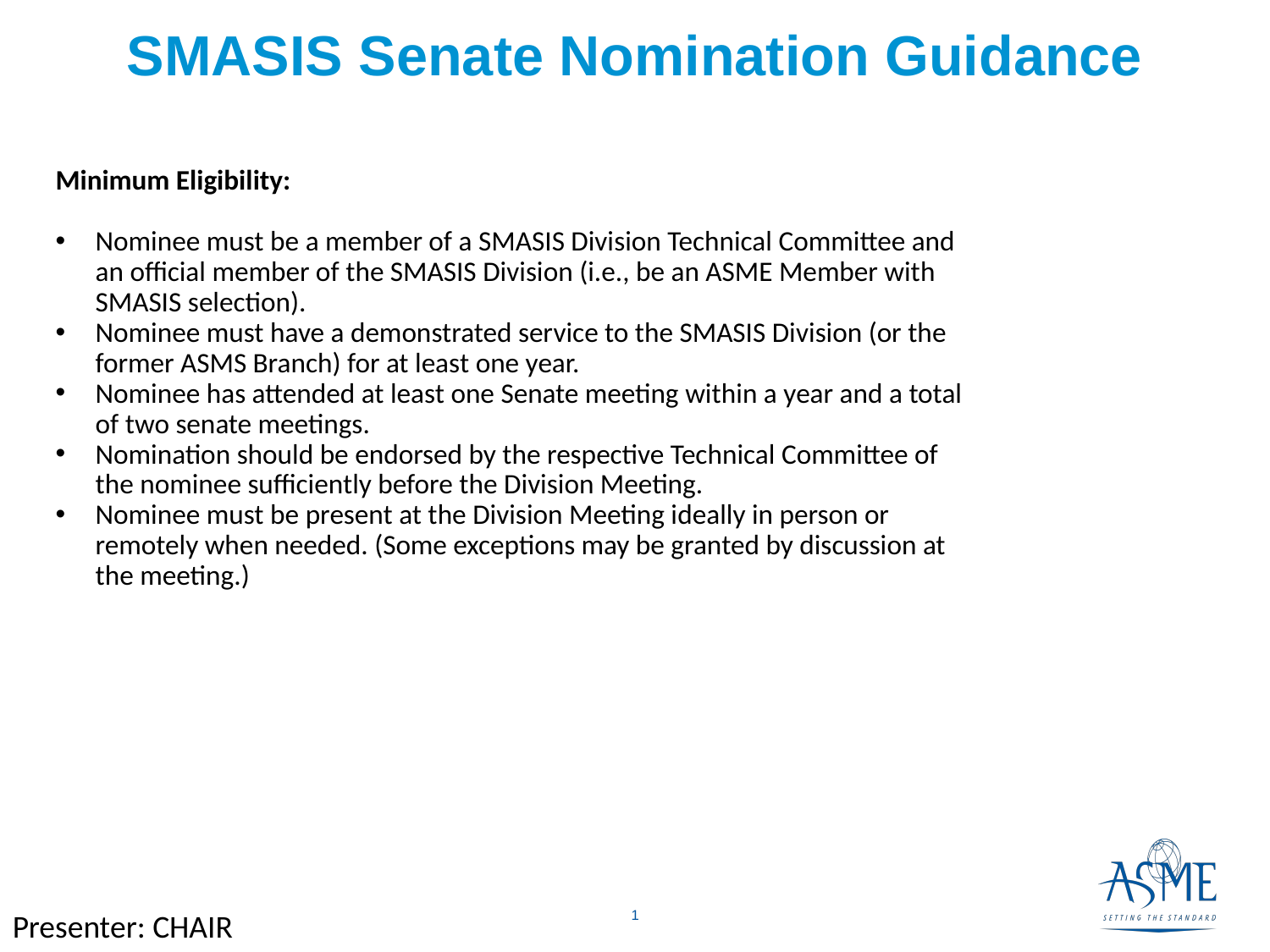

SMASIS Senate Nomination Guidance
Minimum Eligibility:

Nominee must be a member of a SMASIS Division Technical Committee and an official member of the SMASIS Division (i.e., be an ASME Member with SMASIS selection).
Nominee must have a demonstrated service to the SMASIS Division (or the former ASMS Branch) for at least one year.
Nominee has attended at least one Senate meeting within a year and a total of two senate meetings.
Nomination should be endorsed by the respective Technical Committee of the nominee sufficiently before the Division Meeting.
Nominee must be present at the Division Meeting ideally in person or remotely when needed. (Some exceptions may be granted by discussion at the meeting.)
Presenter: CHAIR
1